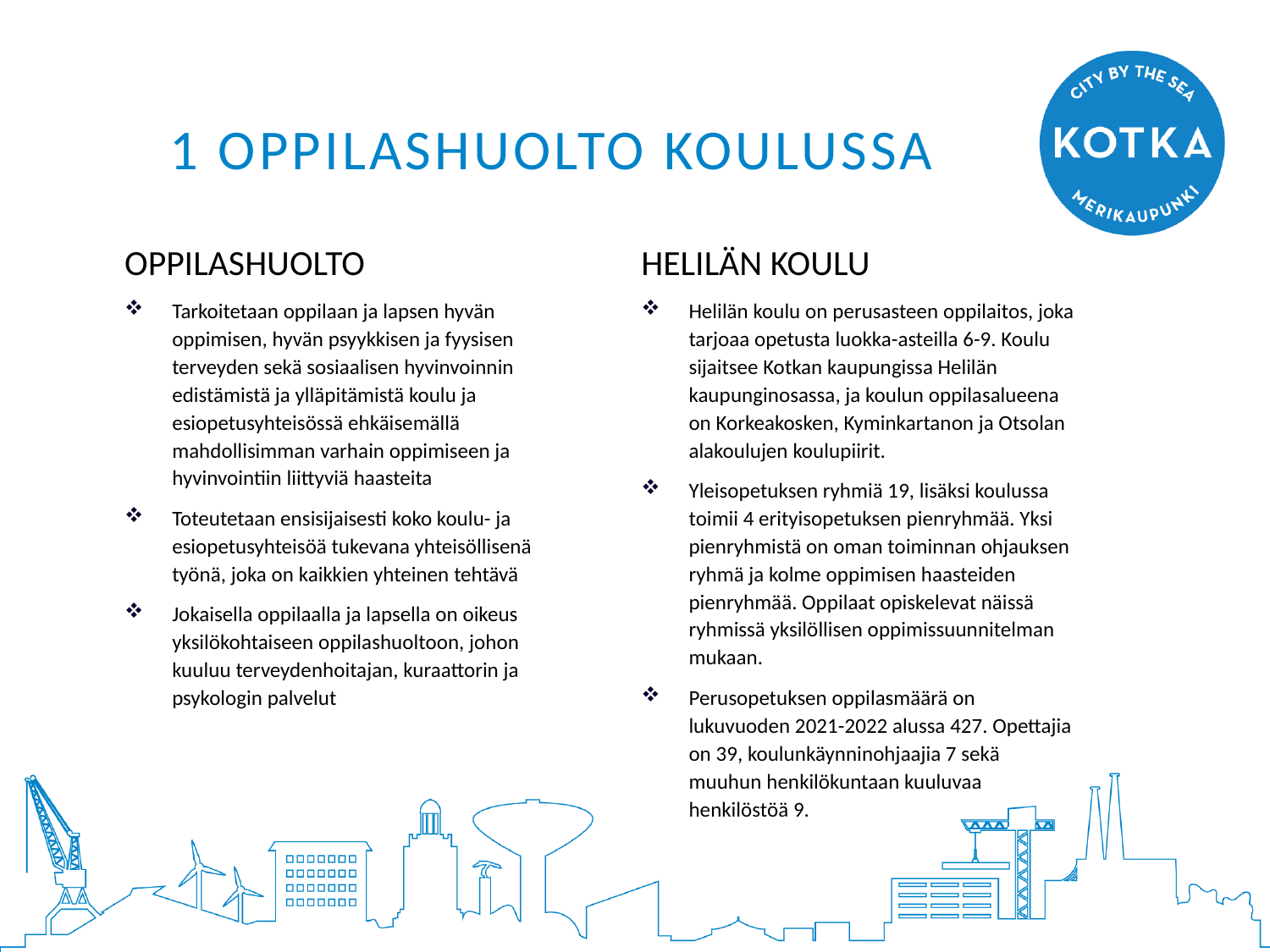

# 1 OPPILASHUOLTO koulussa
OPPILASHUOLTO
Tarkoitetaan oppilaan ja lapsen hyvän oppimisen, hyvän psyykkisen ja fyysisen terveyden sekä sosiaalisen hyvinvoinnin edistämistä ja ylläpitämistä koulu ja esiopetusyhteisössä ehkäisemällä mahdollisimman varhain oppimiseen ja hyvinvointiin liittyviä haasteita
Toteutetaan ensisijaisesti koko koulu- ja esiopetusyhteisöä tukevana yhteisöllisenä työnä, joka on kaikkien yhteinen tehtävä
Jokaisella oppilaalla ja lapsella on oikeus yksilökohtaiseen oppilashuoltoon, johon kuuluu terveydenhoitajan, kuraattorin ja psykologin palvelut

HELILÄN KOULU
Helilän koulu on perusasteen oppilaitos, joka tarjoaa opetusta luokka-asteilla 6-9. Koulu sijaitsee Kotkan kaupungissa Helilän kaupunginosassa, ja koulun oppilasalueena on Korkeakosken, Kyminkartanon ja Otsolan alakoulujen koulupiirit.
Yleisopetuksen ryhmiä 19, lisäksi koulussa toimii 4 erityisopetuksen pienryhmää. Yksi pienryhmistä on oman toiminnan ohjauksen ryhmä ja kolme oppimisen haasteiden pienryhmää. Oppilaat opiskelevat näissä ryhmissä yksilöllisen oppimissuunnitelman mukaan.
Perusopetuksen oppilasmäärä on lukuvuoden 2021-2022 alussa 427. Opettajia on 39, koulunkäynninohjaajia 7 sekä muuhun henkilökuntaan kuuluvaa henkilöstöä 9.